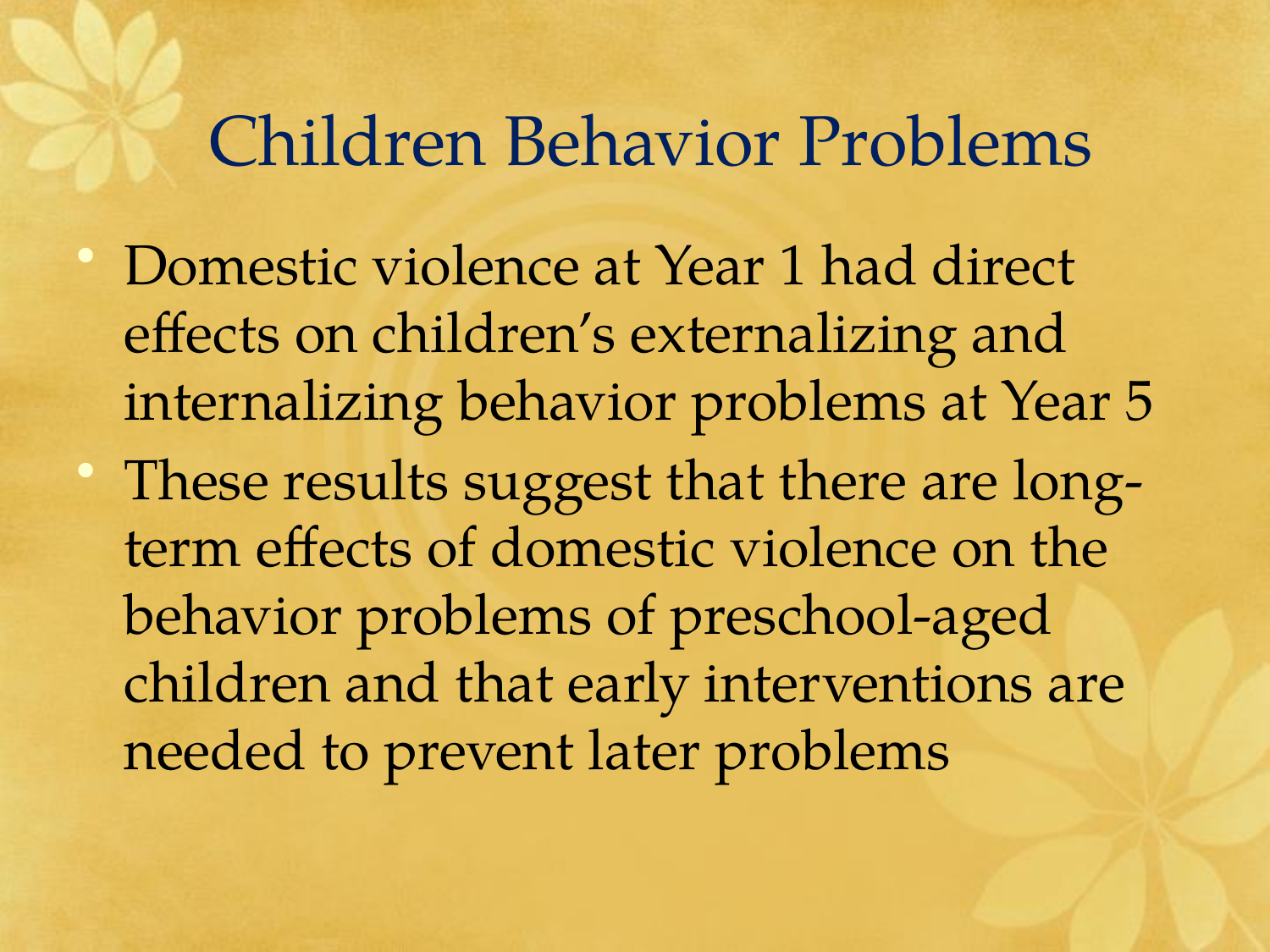

# Children Behavior Problems
Domestic violence at Year 1 had direct effects on children’s externalizing and internalizing behavior problems at Year 5
These results suggest that there are long-term effects of domestic violence on the behavior problems of preschool-aged children and that early interventions are needed to prevent later problems